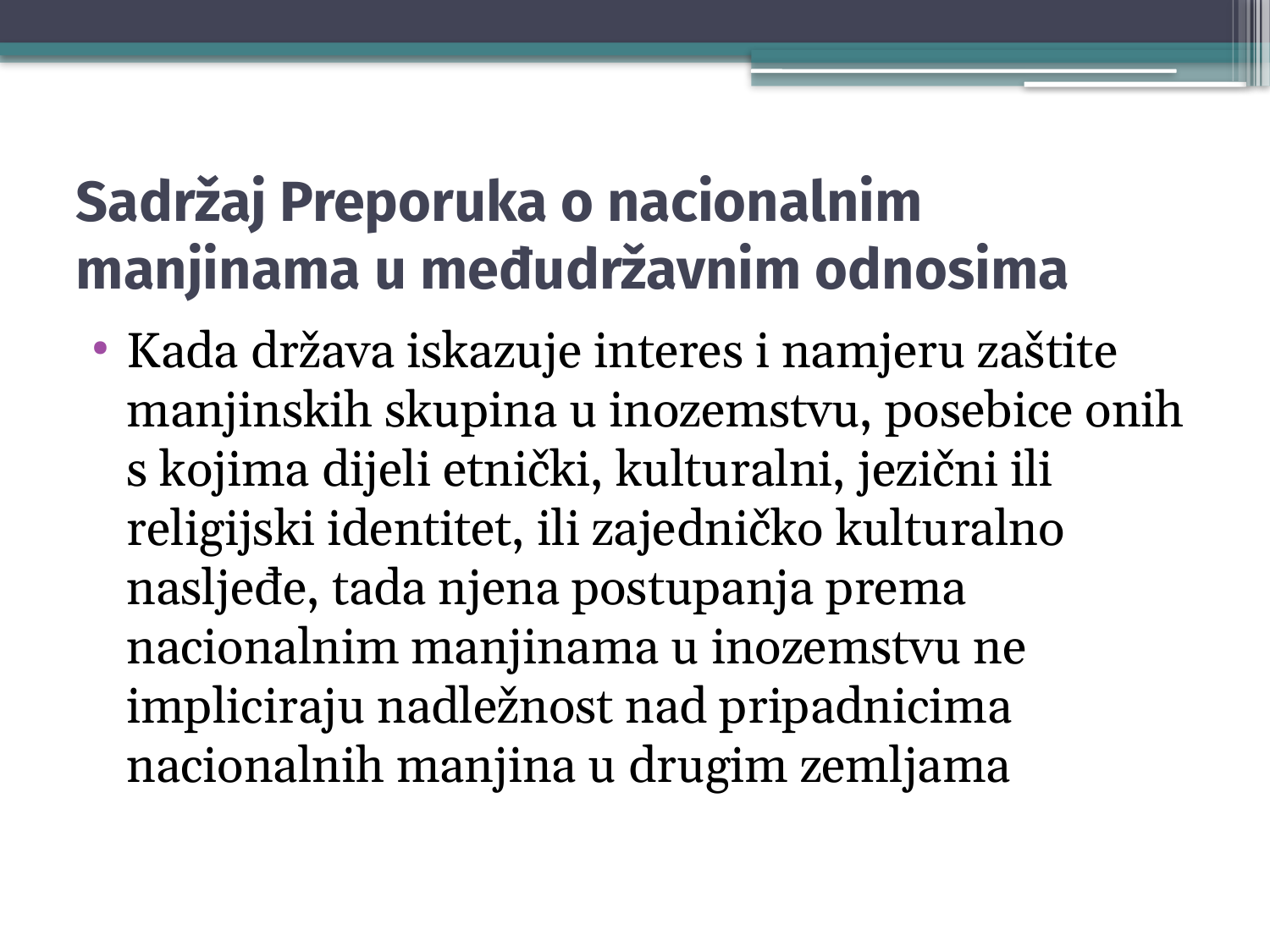

# Sadržaj Preporuka o nacionalnim manjinama u međudržavnim odnosima
Kada država iskazuje interes i namjeru zaštite manjinskih skupina u inozemstvu, posebice onih s kojima dijeli etnički, kulturalni, jezični ili religijski identitet, ili zajedničko kulturalno nasljeđe, tada njena postupanja prema nacionalnim manjinama u inozemstvu ne impliciraju nadležnost nad pripadnicima nacionalnih manjina u drugim zemljama